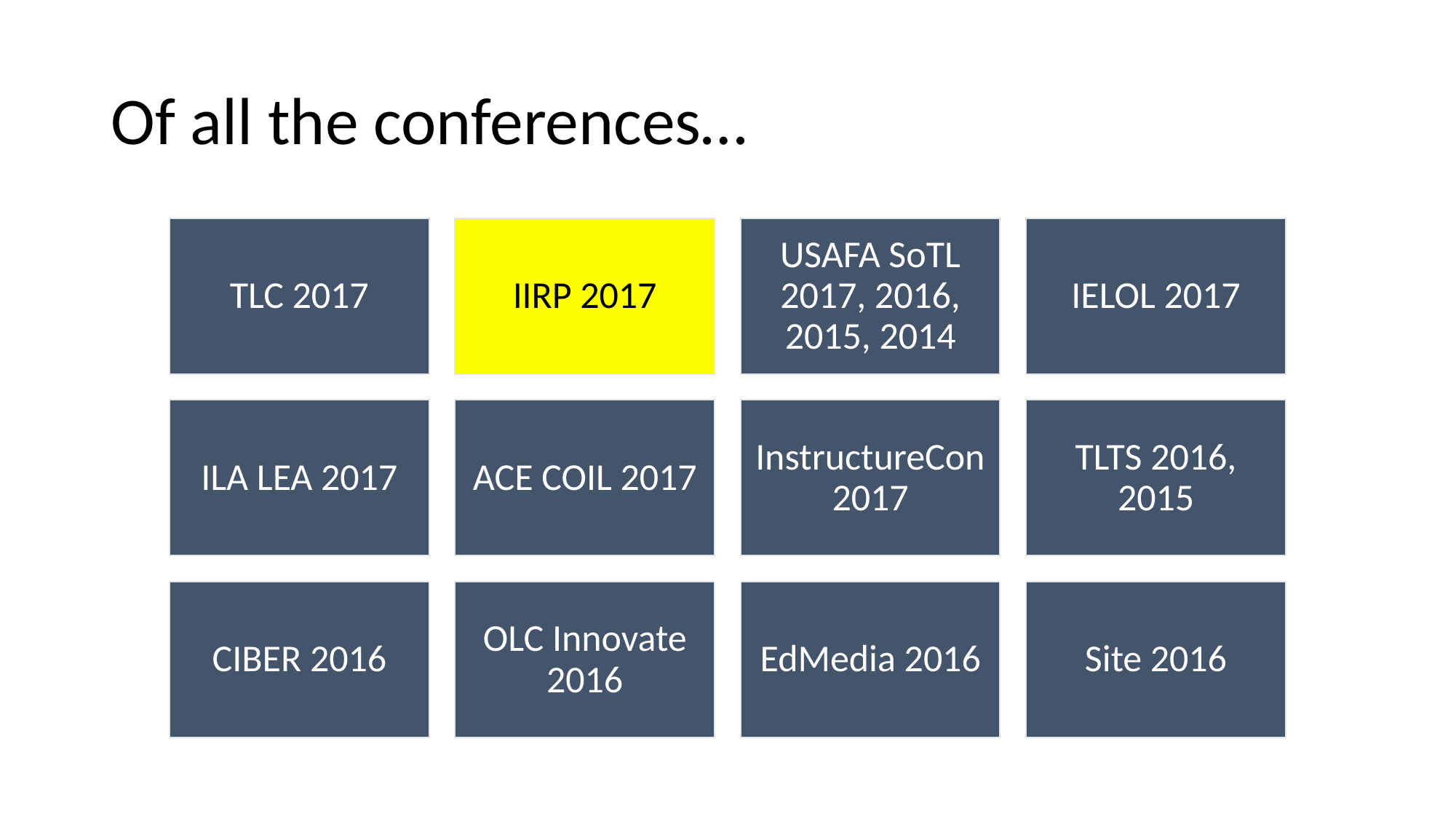

# Of all the conferences…
TLC 2017
IIRP 2017
USAFA SoTL 2017, 2016, 2015, 2014
IELOL 2017
ILA LEA 2017
ACE COIL 2017
InstructureCon 2017
TLTS 2016, 2015
CIBER 2016
OLC Innovate 2016
EdMedia 2016
Site 2016